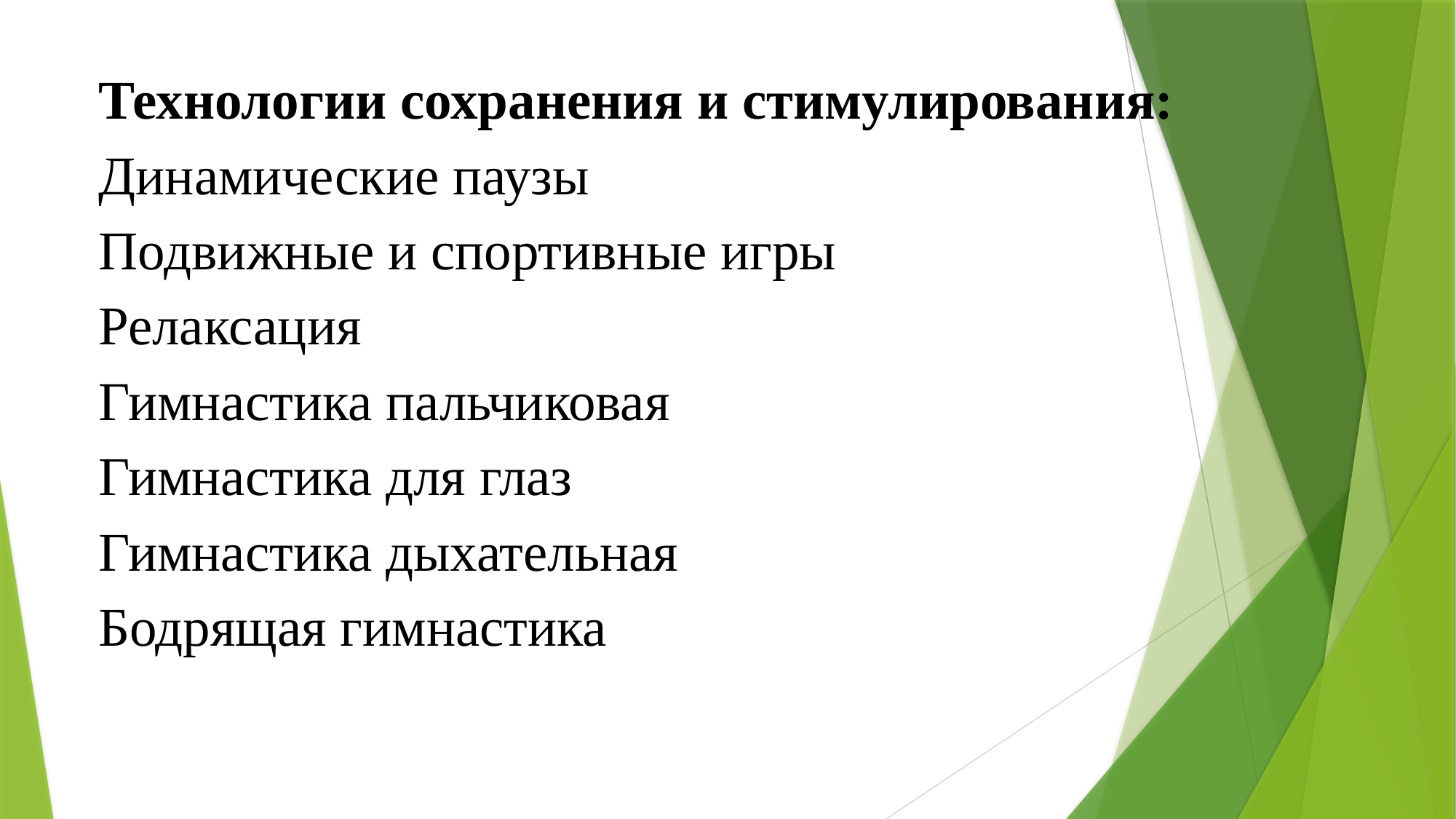

Технологии сохранения и стимулирования:
Динамические паузы
Подвижные и спортивные игры
Релаксация
Гимнастика пальчиковая
Гимнастика для глаз
Гимнастика дыхательная
Бодрящая гимнастика